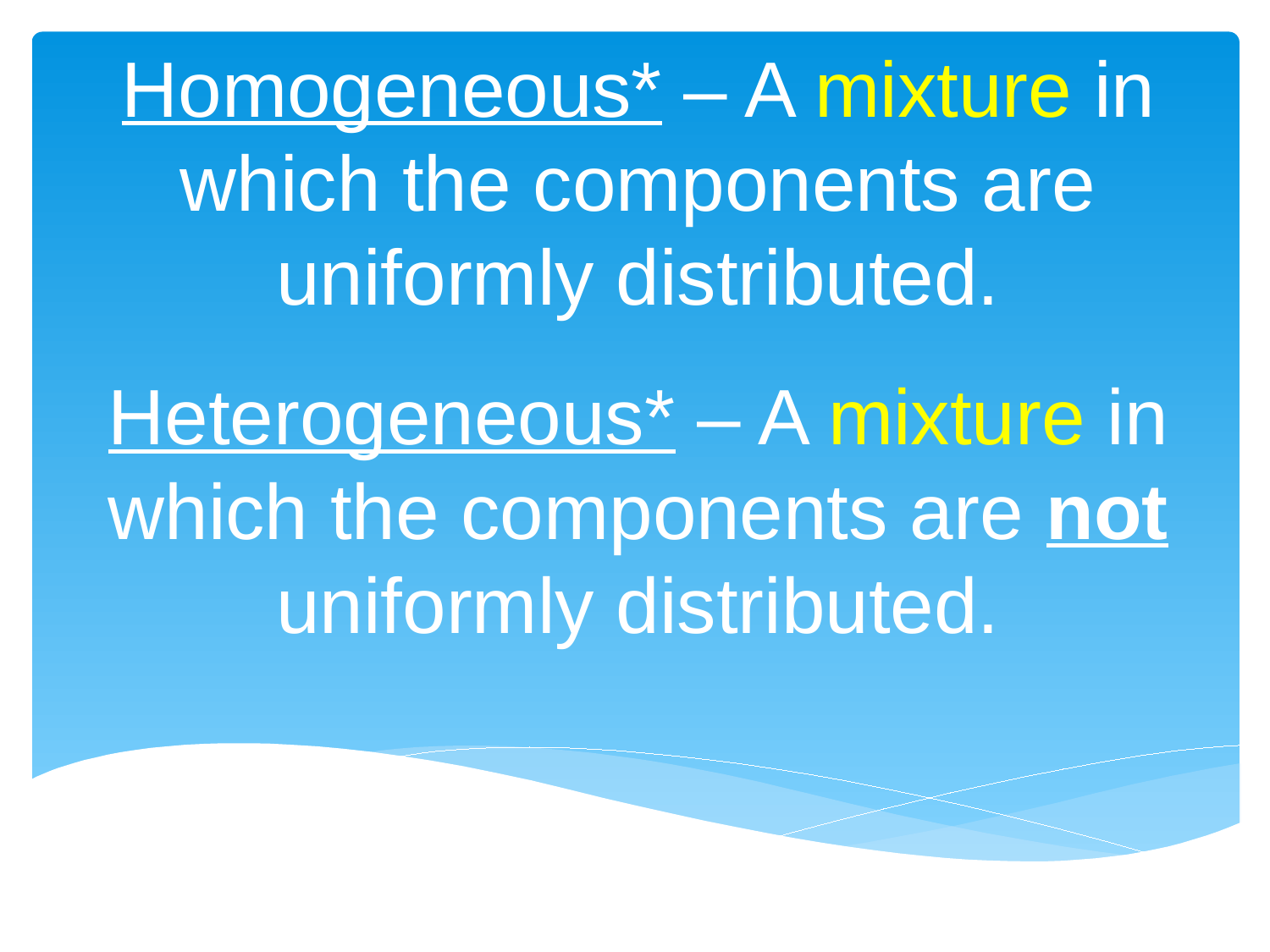

Homogeneous* – A mixture in which the components are uniformly distributed.
Heterogeneous* – A mixture in which the components are not uniformly distributed.